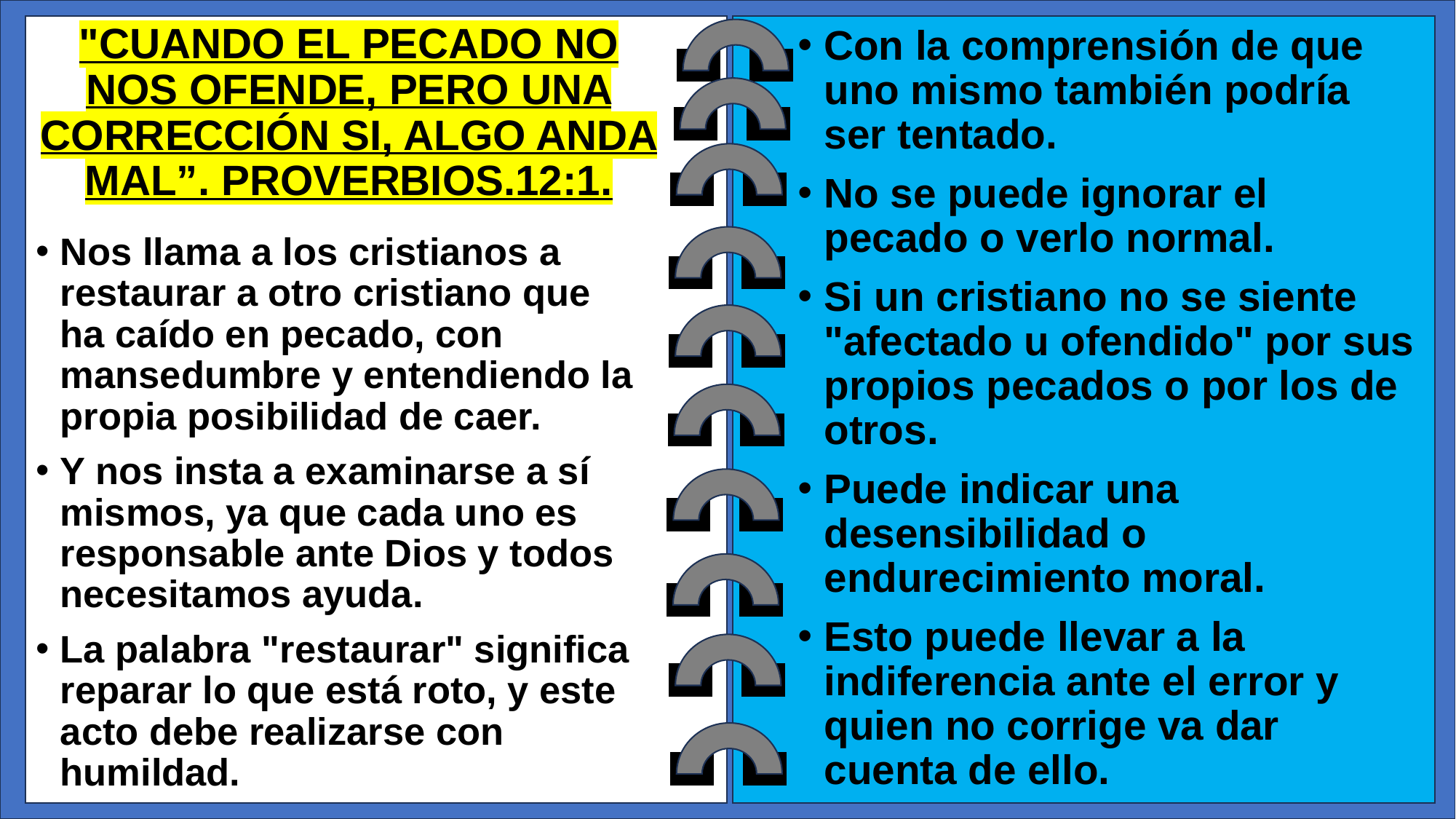

# "CUANDO EL PECADO NO NOS OFENDE, PERO UNA CORRECCIÓN SI, ALGO ANDA MAL”. PROVERBIOS.12:1.

Con la comprensión de que uno mismo también podría ser tentado.
No se puede ignorar el pecado o verlo normal.
Si un cristiano no se siente "afectado u ofendido" por sus propios pecados o por los de otros.
Puede indicar una desensibilidad o endurecimiento moral.
Esto puede llevar a la indiferencia ante el error y quien no corrige va dar cuenta de ello.

Nos llama a los cristianos a restaurar a otro cristiano que ha caído en pecado, con mansedumbre y entendiendo la propia posibilidad de caer.
Y nos insta a examinarse a sí mismos, ya que cada uno es responsable ante Dios y todos necesitamos ayuda.
La palabra "restaurar" significa reparar lo que está roto, y este acto debe realizarse con humildad.